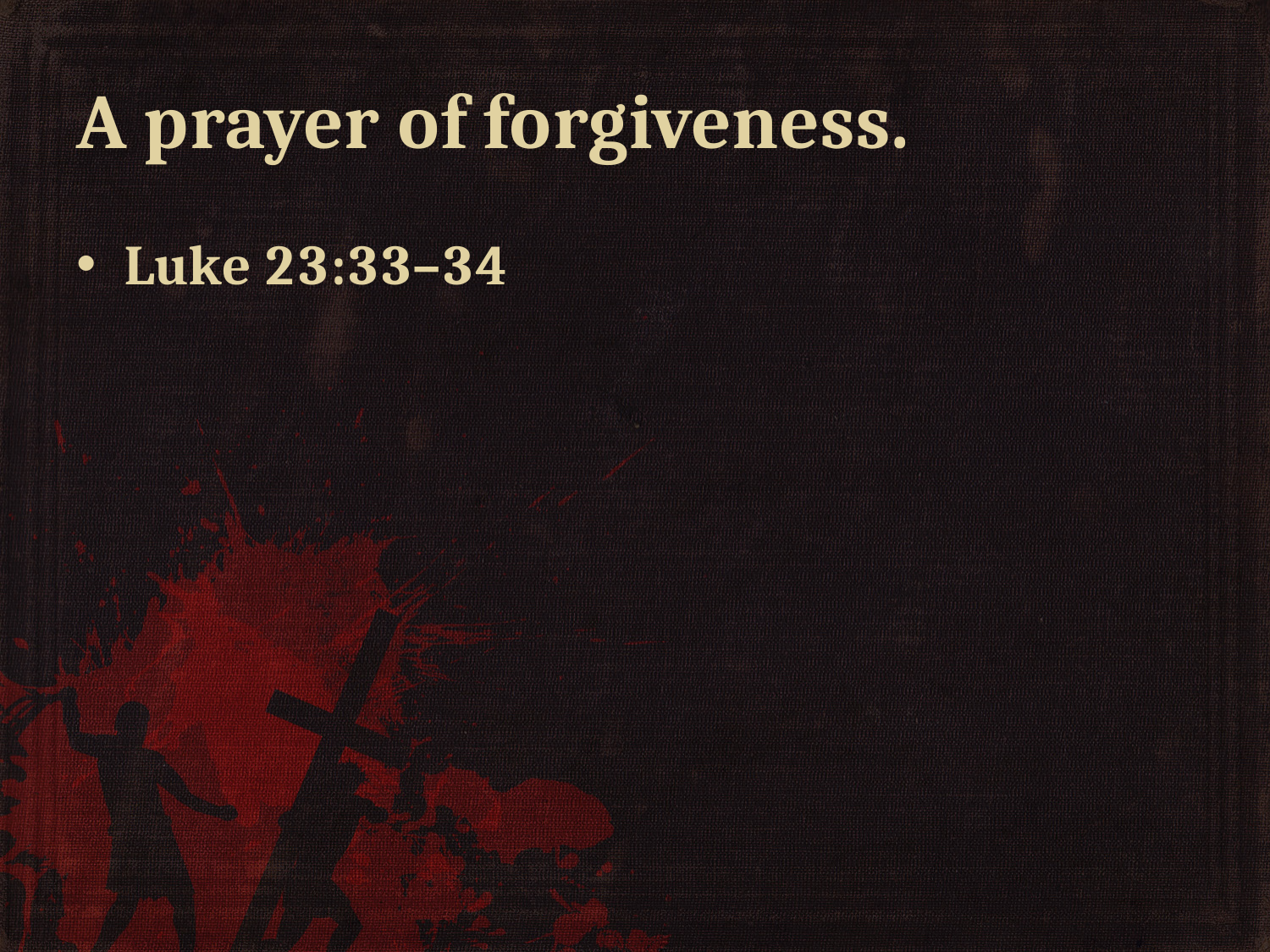

# A prayer of forgiveness.
Luke 23:33–34